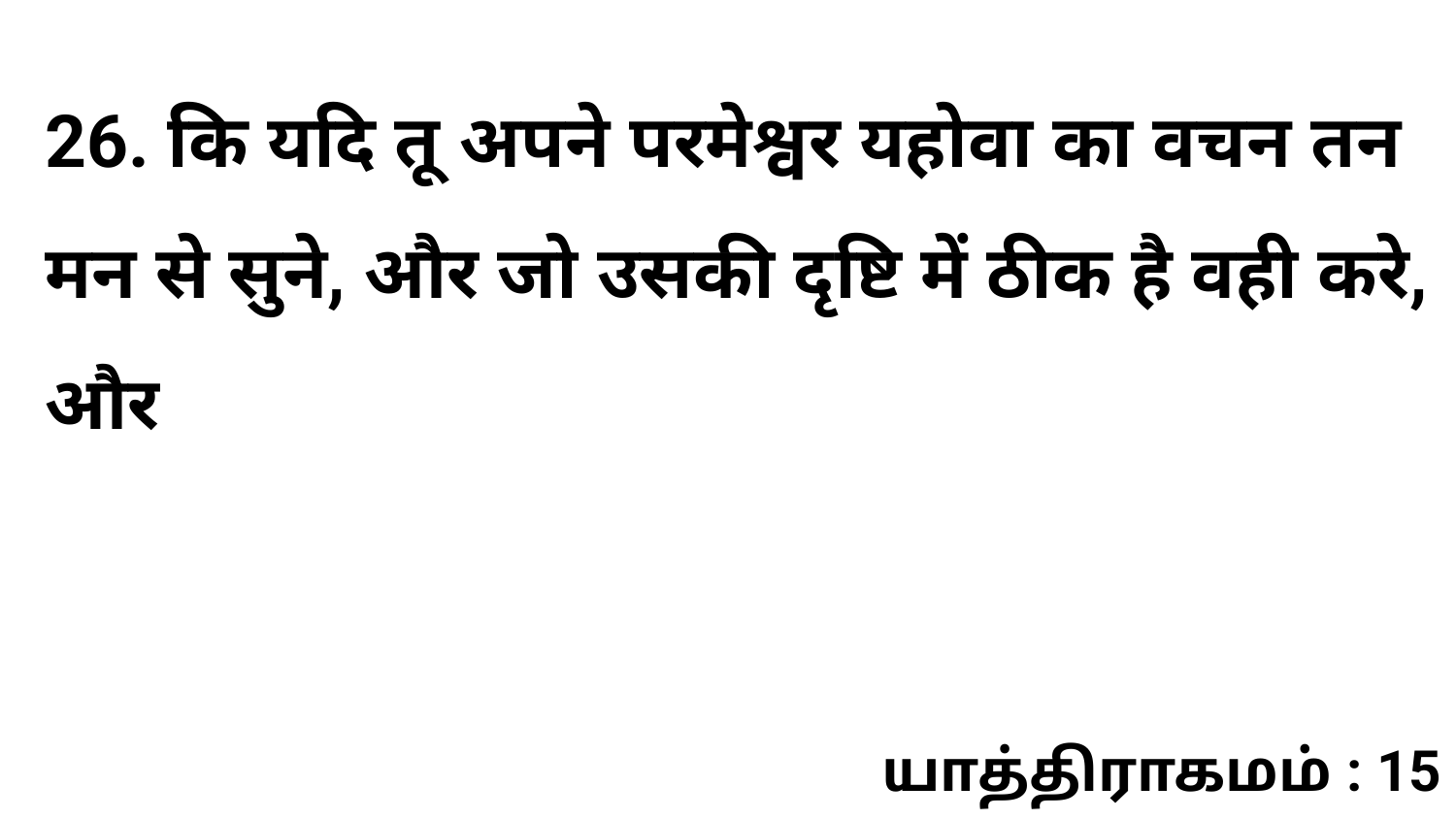

26. कि यदि तू अपने परमेश्वर यहोवा का वचन तन मन से सुने, और जो उसकी दृष्टि में ठीक है वही करे, और
யாத்திராகமம் : 15